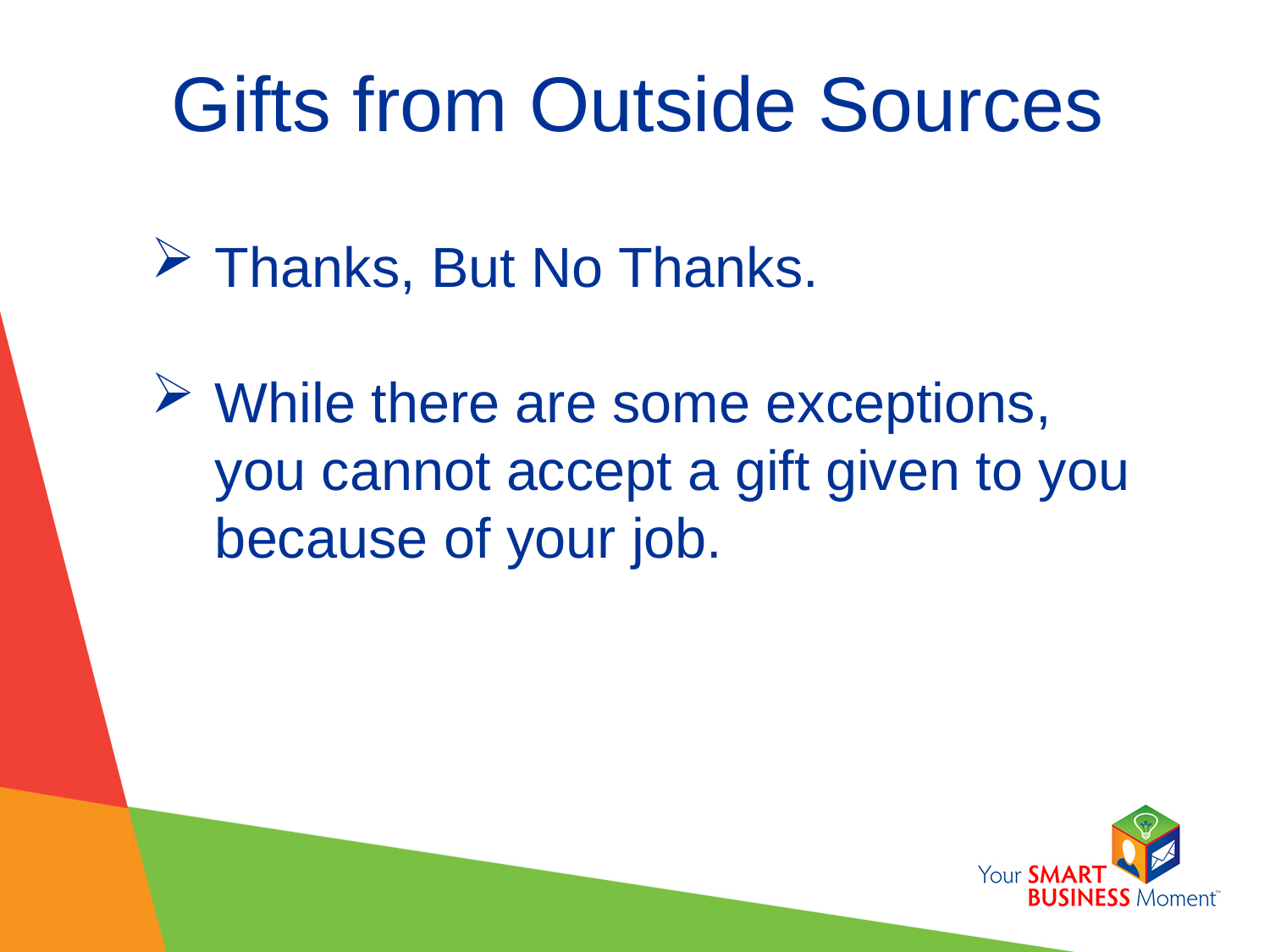

# Gifts from Outside Sources
Thanks, But No Thanks.

While there are some exceptions, you cannot accept a gift given to you because of your job.